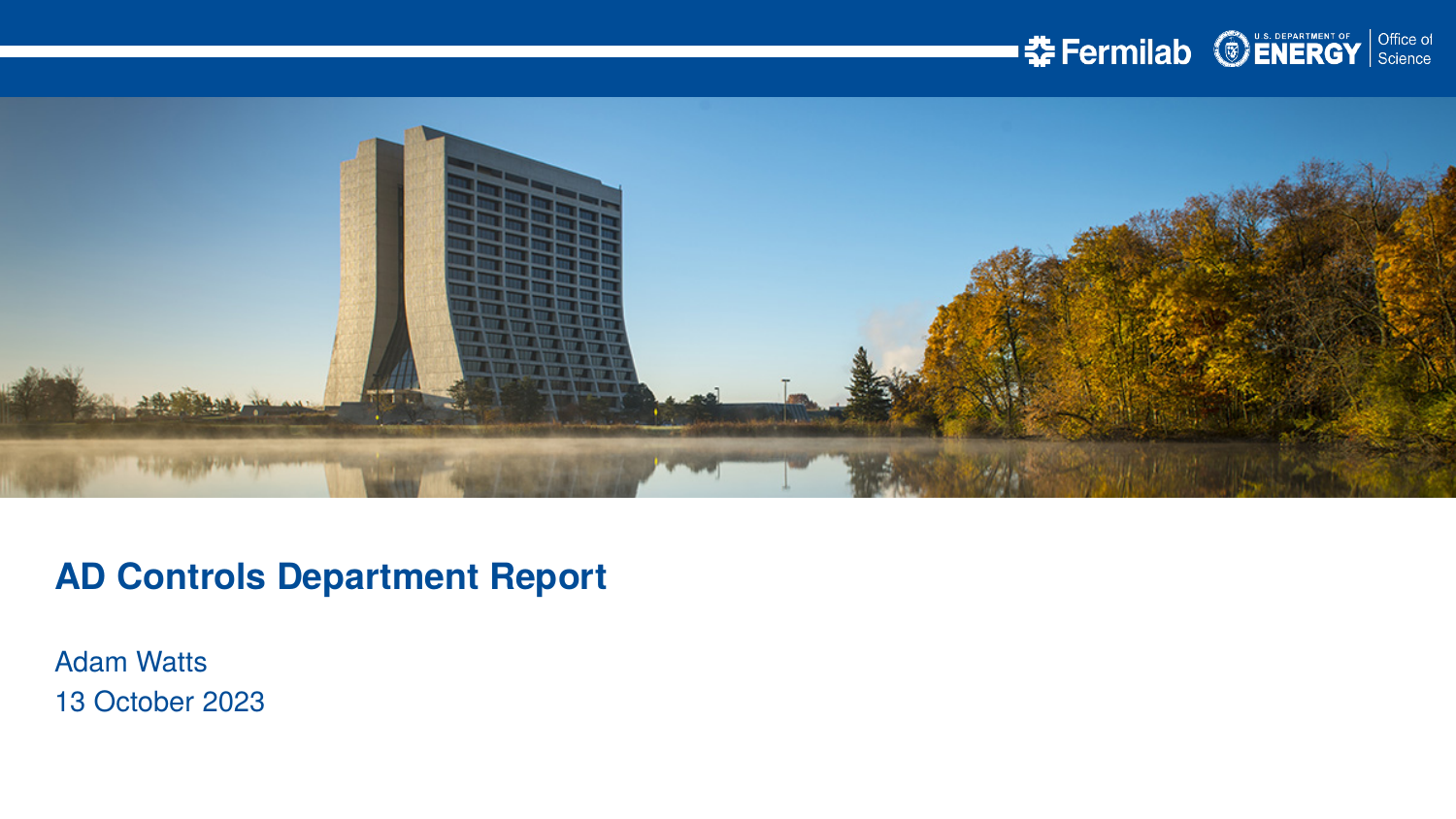

AD Controls Department Report
Adam Watts
13 October 2023